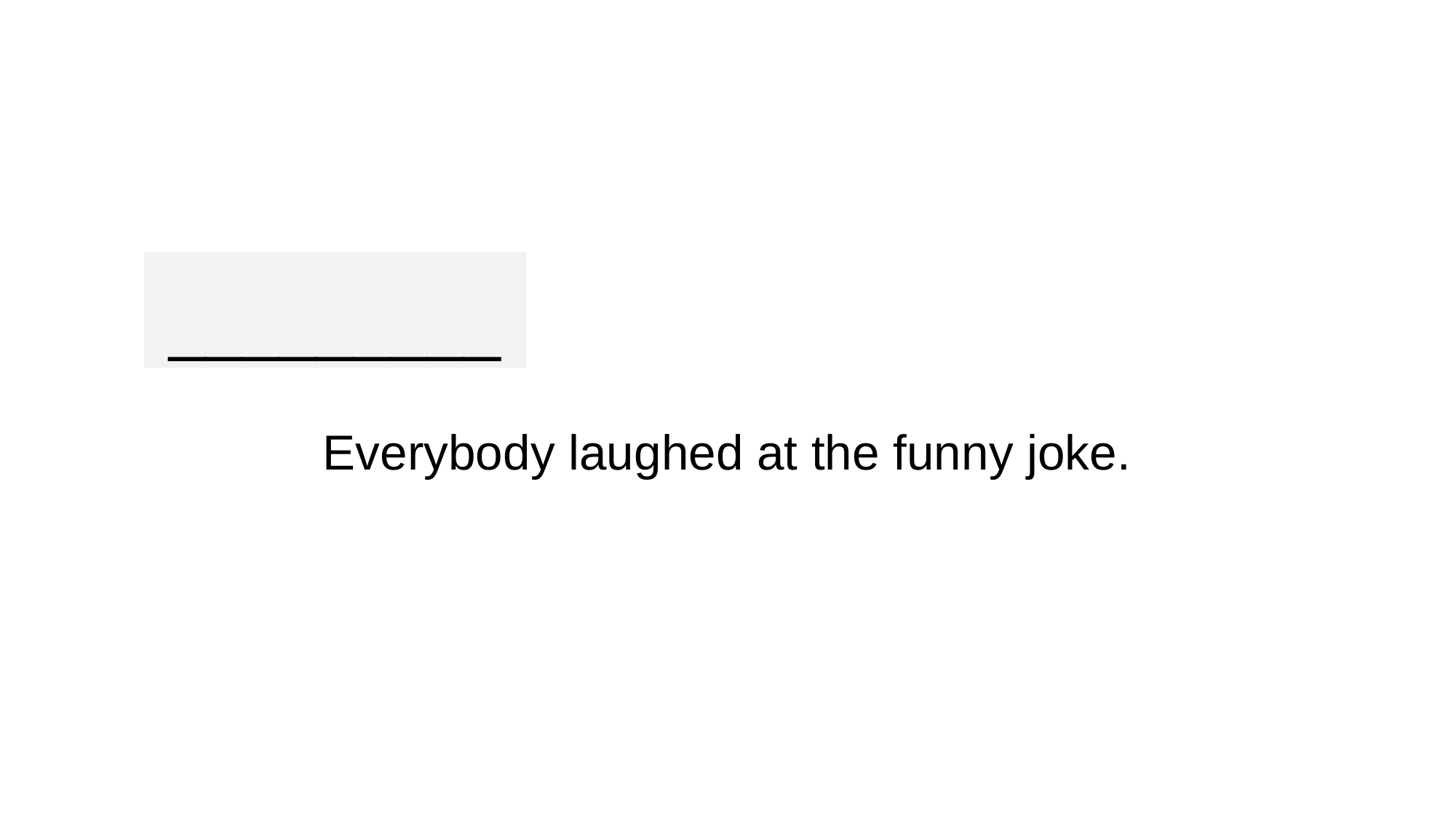

_________
# Everybody laughed at the funny joke.